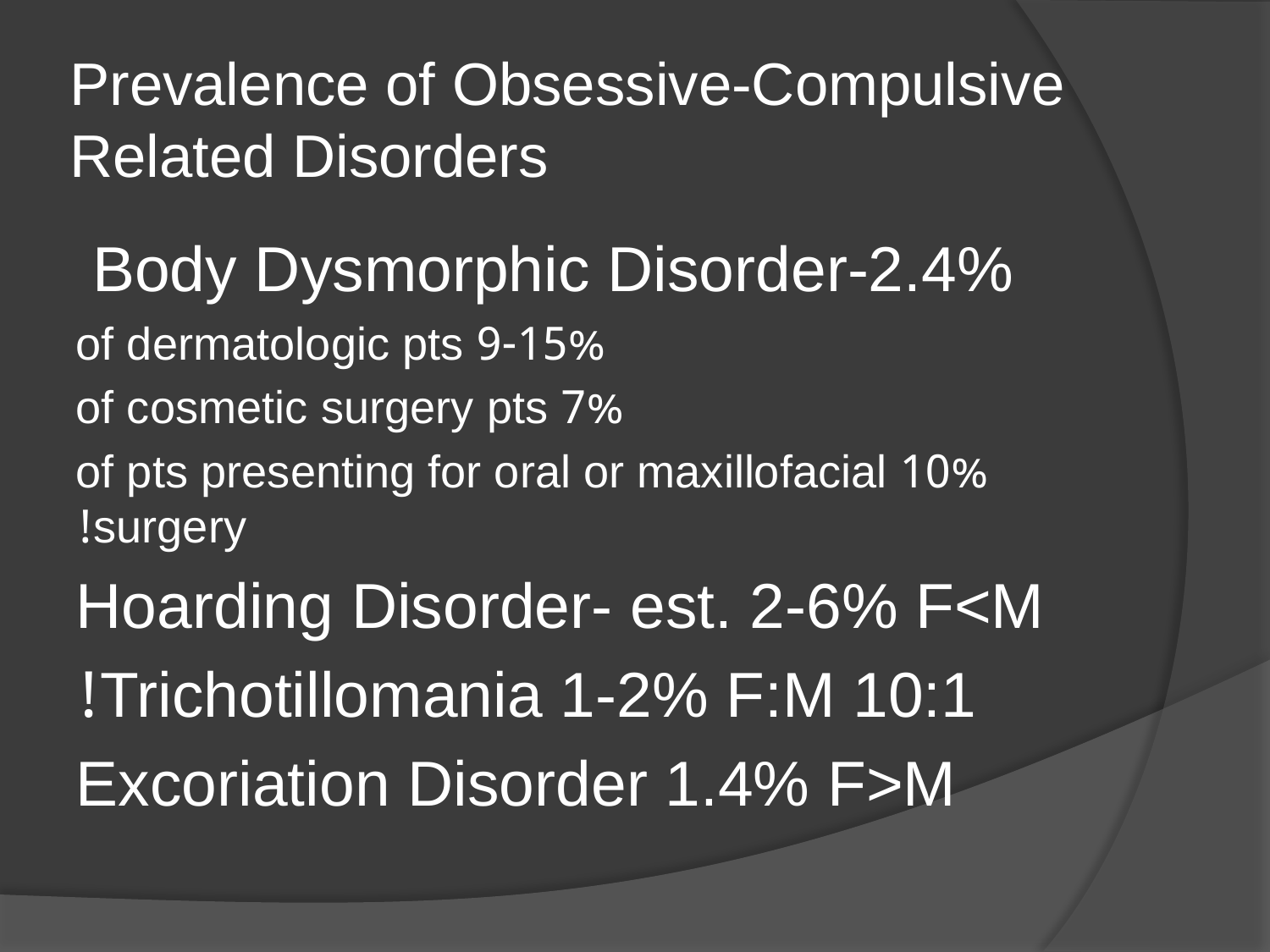

# Prevalence of Obsessive-Compulsive Related Disorders
Body Dysmorphic Disorder-2.4%
9-15% of dermatologic pts
7% of cosmetic surgery pts
10% of pts presenting for oral or maxillofacial surgery!
Hoarding Disorder- est. 2-6% F<M
Trichotillomania 1-2% F:M 10:1!
Excoriation Disorder 1.4% F>M